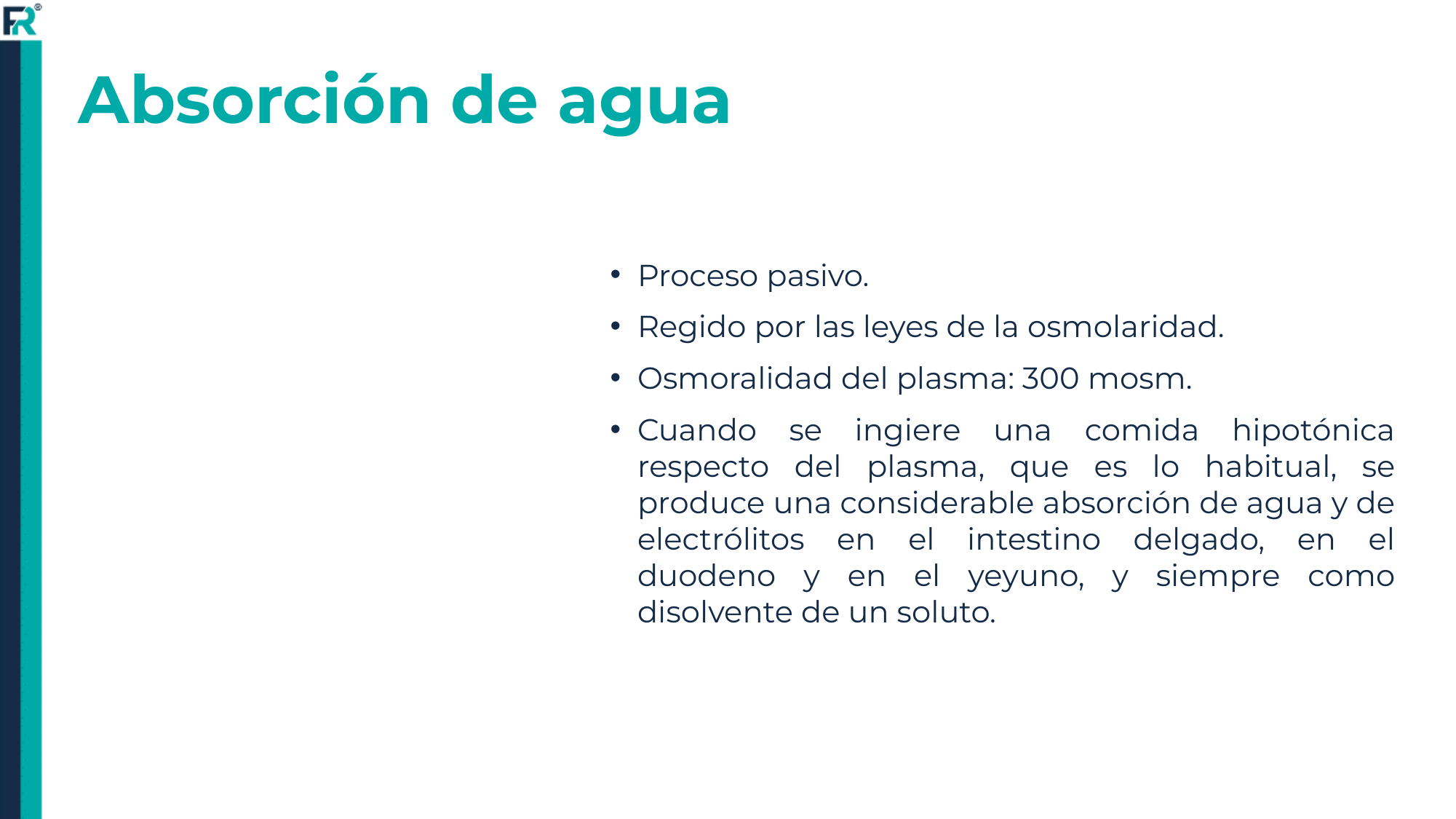

# Absorción de agua
Proceso pasivo.
Regido por las leyes de la osmolaridad.
Osmoralidad del plasma: 300 mosm.
Cuando se ingiere una comida hipotónica respecto del plasma, que es lo habitual, se produce una considerable absorción de agua y de electrólitos en el intestino delgado, en el duodeno y en el yeyuno, y siempre como disolvente de un soluto.